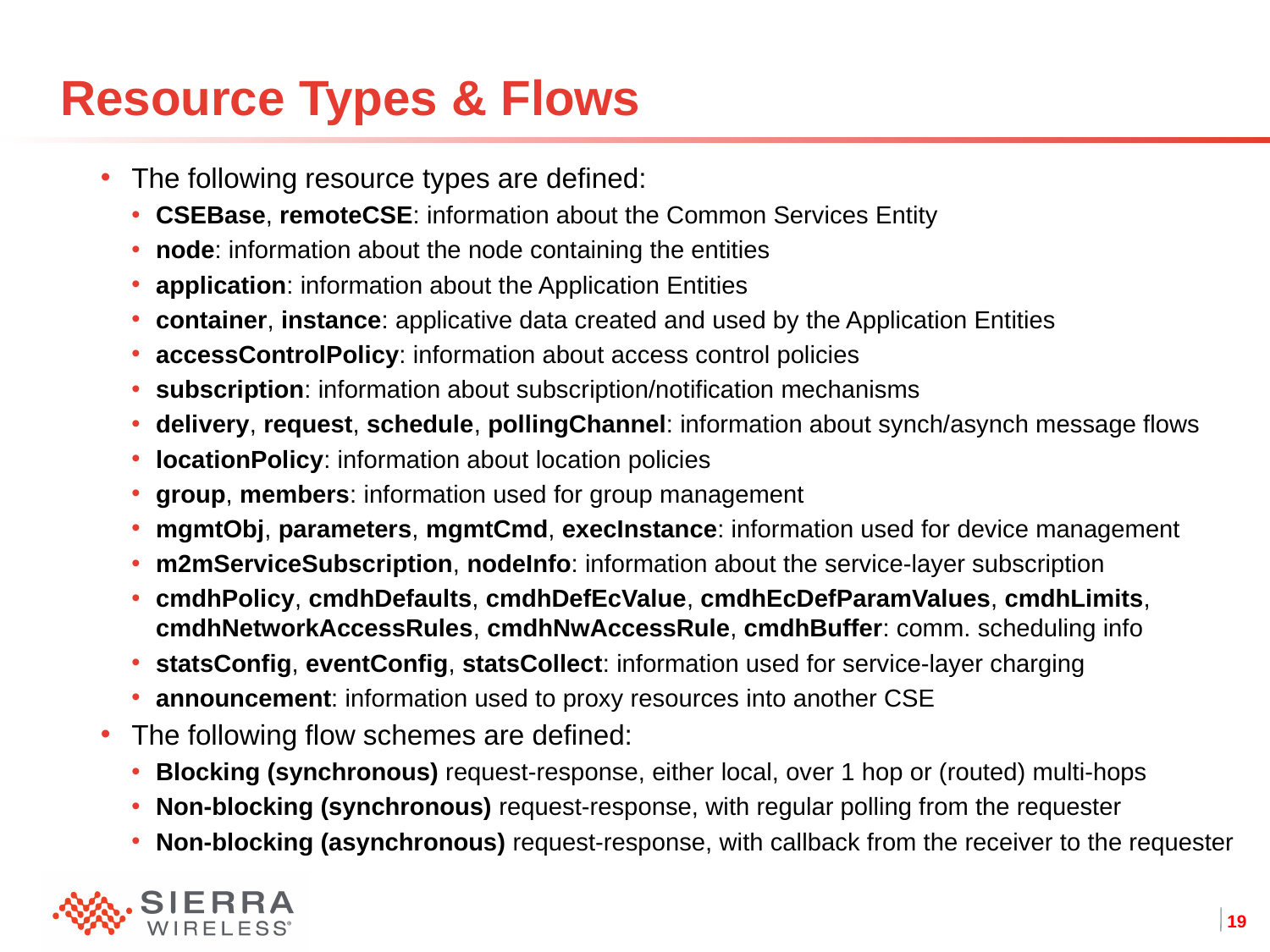

# Resource Types & Flows
The following resource types are defined:
CSEBase, remoteCSE: information about the Common Services Entity
node: information about the node containing the entities
application: information about the Application Entities
container, instance: applicative data created and used by the Application Entities
accessControlPolicy: information about access control policies
subscription: information about subscription/notification mechanisms
delivery, request, schedule, pollingChannel: information about synch/asynch message flows
locationPolicy: information about location policies
group, members: information used for group management
mgmtObj, parameters, mgmtCmd, execInstance: information used for device management
m2mServiceSubscription, nodeInfo: information about the service-layer subscription
cmdhPolicy, cmdhDefaults, cmdhDefEcValue, cmdhEcDefParamValues, cmdhLimits, cmdhNetworkAccessRules, cmdhNwAccessRule, cmdhBuffer: comm. scheduling info
statsConfig, eventConfig, statsCollect: information used for service-layer charging
announcement: information used to proxy resources into another CSE
The following flow schemes are defined:
Blocking (synchronous) request-response, either local, over 1 hop or (routed) multi-hops
Non-blocking (synchronous) request-response, with regular polling from the requester
Non-blocking (asynchronous) request-response, with callback from the receiver to the requester